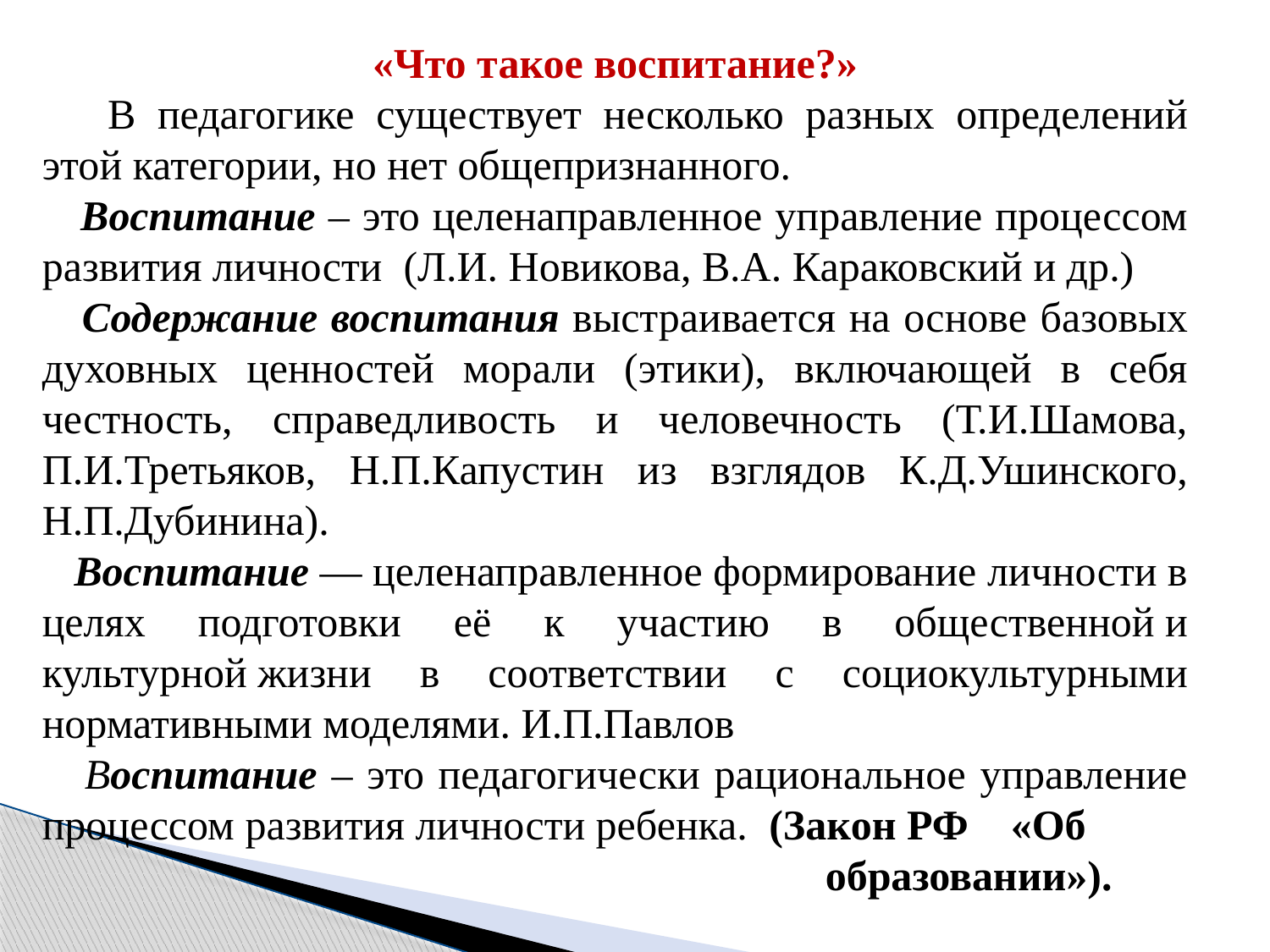

«Что такое воспитание?»
   В педагогике существует несколько разных определений этой категории, но нет общепризнанного.
   Воспитание – это целенаправленное управление процессом развития личности  (Л.И. Новикова, В.А. Караковский и др.)
   Содержание воспитания выстраивается на основе базовых духовных ценностей морали (этики), включающей в себя честность, справедливость и человечность (Т.И.Шамова, П.И.Третьяков, Н.П.Капустин из взглядов К.Д.Ушинского, Н.П.Дубинина).
   Воспитание — целенаправленное формирование личности в целях подготовки её к участию в общественной и культурной жизни в соответствии с социокультурными нормативными моделями. И.П.Павлов
   Воспитание – это педагогически рациональное управление процессом развития личности ребенка.  (Закон РФ    «Об
                                                                          образовании»).